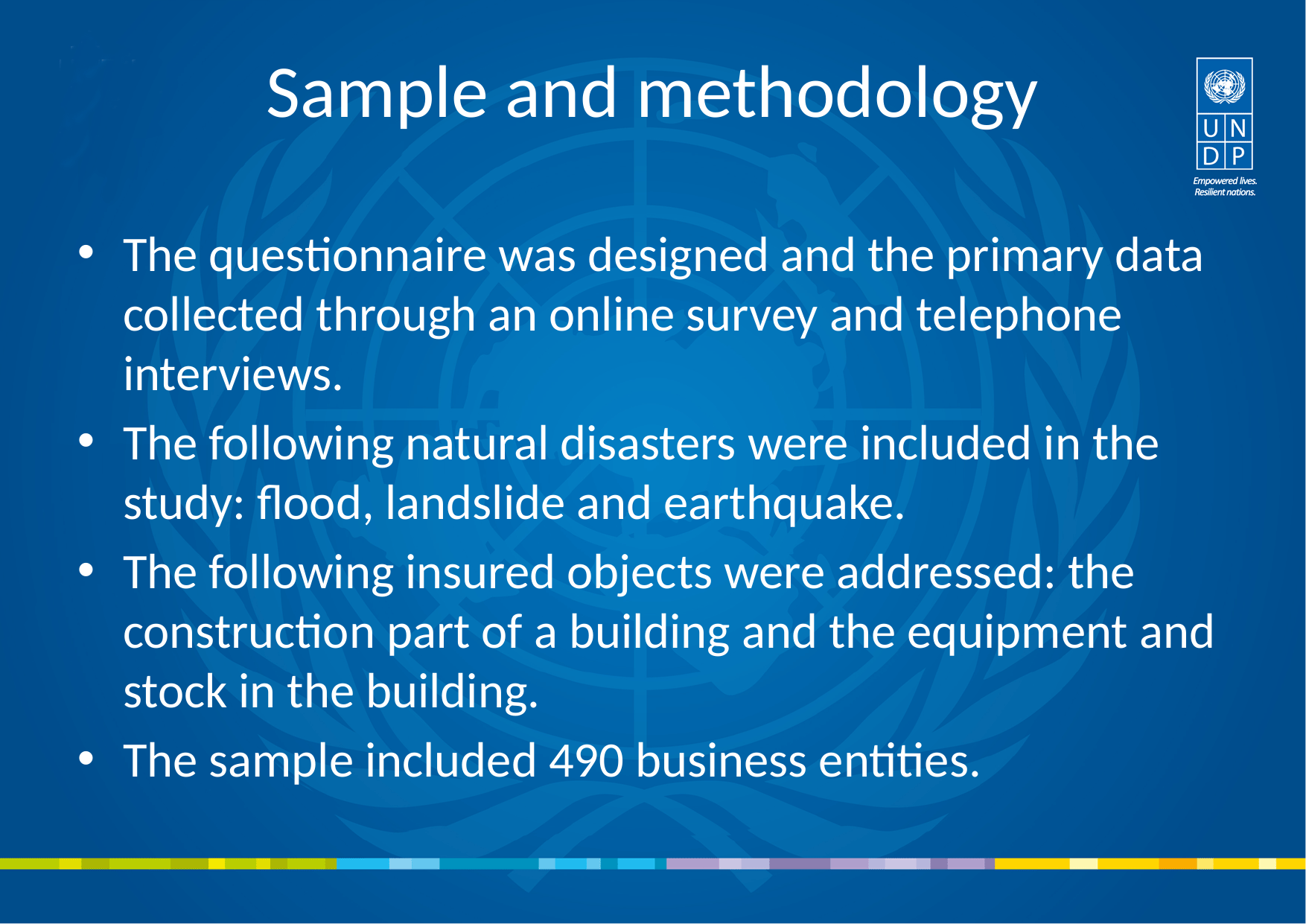

# Sample and methodology
The questionnaire was designed and the primary data collected through an online survey and telephone interviews.
The following natural disasters were included in the study: flood, landslide and earthquake.
The following insured objects were addressed: the construction part of a building and the equipment and stock in the building.
The sample included 490 business entities.